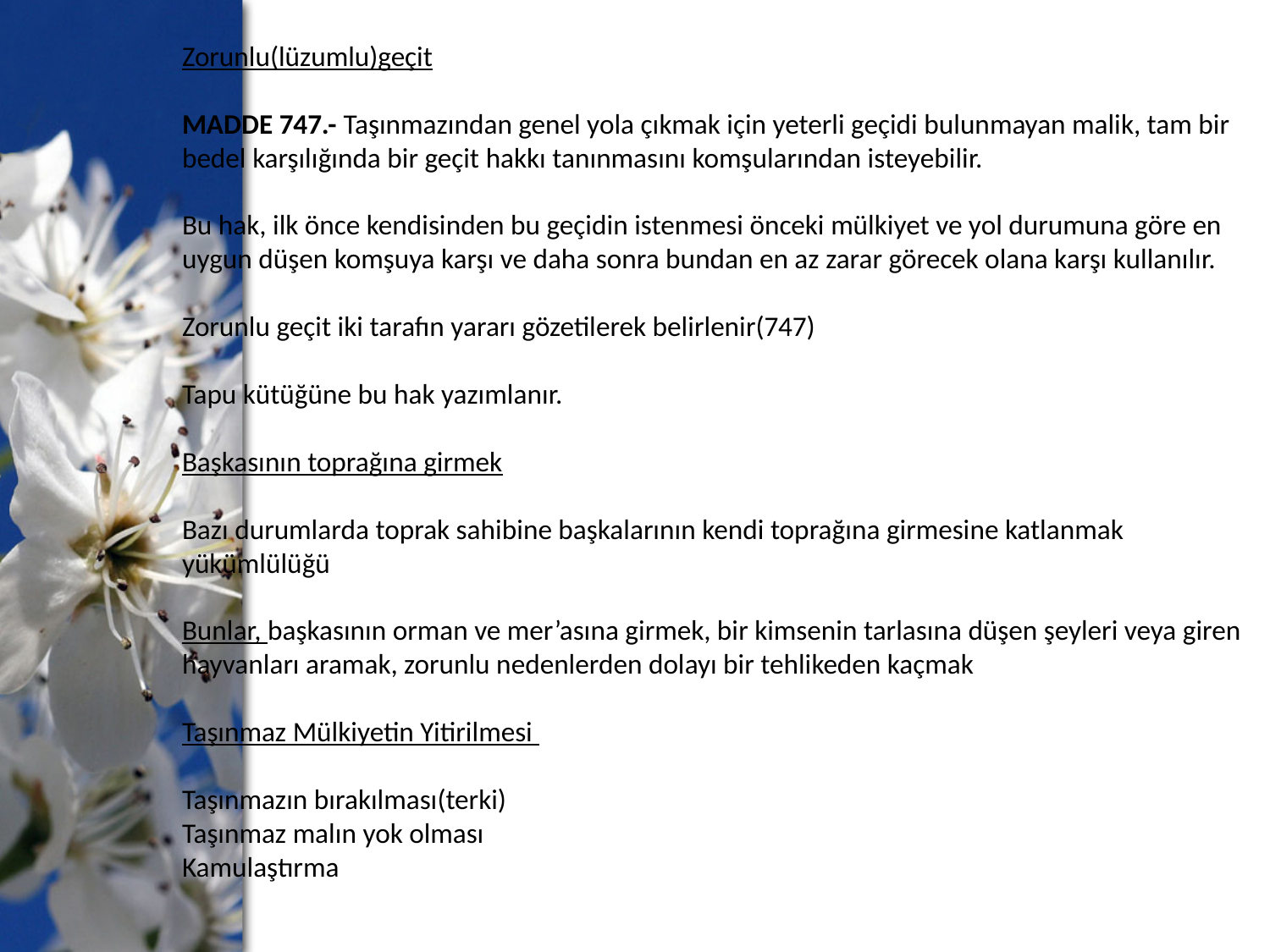

Zorunlu(lüzumlu)geçit

MADDE 747.- Taşınmazından genel yola çıkmak için yeterli geçidi bulunmayan malik, tam bir bedel karşılığında bir geçit hakkı tanınmasını komşularından isteyebilir.

Bu hak, ilk önce kendisinden bu geçidin istenmesi önceki mülkiyet ve yol durumuna göre en uygun düşen komşuya karşı ve daha sonra bundan en az zarar görecek olana karşı kullanılır.

Zorunlu geçit iki tarafın yararı gözetilerek belirlenir(747)

Tapu kütüğüne bu hak yazımlanır.

Başkasının toprağına girmek

Bazı durumlarda toprak sahibine başkalarının kendi toprağına girmesine katlanmak yükümlülüğü

Bunlar, başkasının orman ve mer’asına girmek, bir kimsenin tarlasına düşen şeyleri veya giren hayvanları aramak, zorunlu nedenlerden dolayı bir tehlikeden kaçmak

Taşınmaz Mülkiyetin Yitirilmesi

Taşınmazın bırakılması(terki)
Taşınmaz malın yok olması
Kamulaştırma